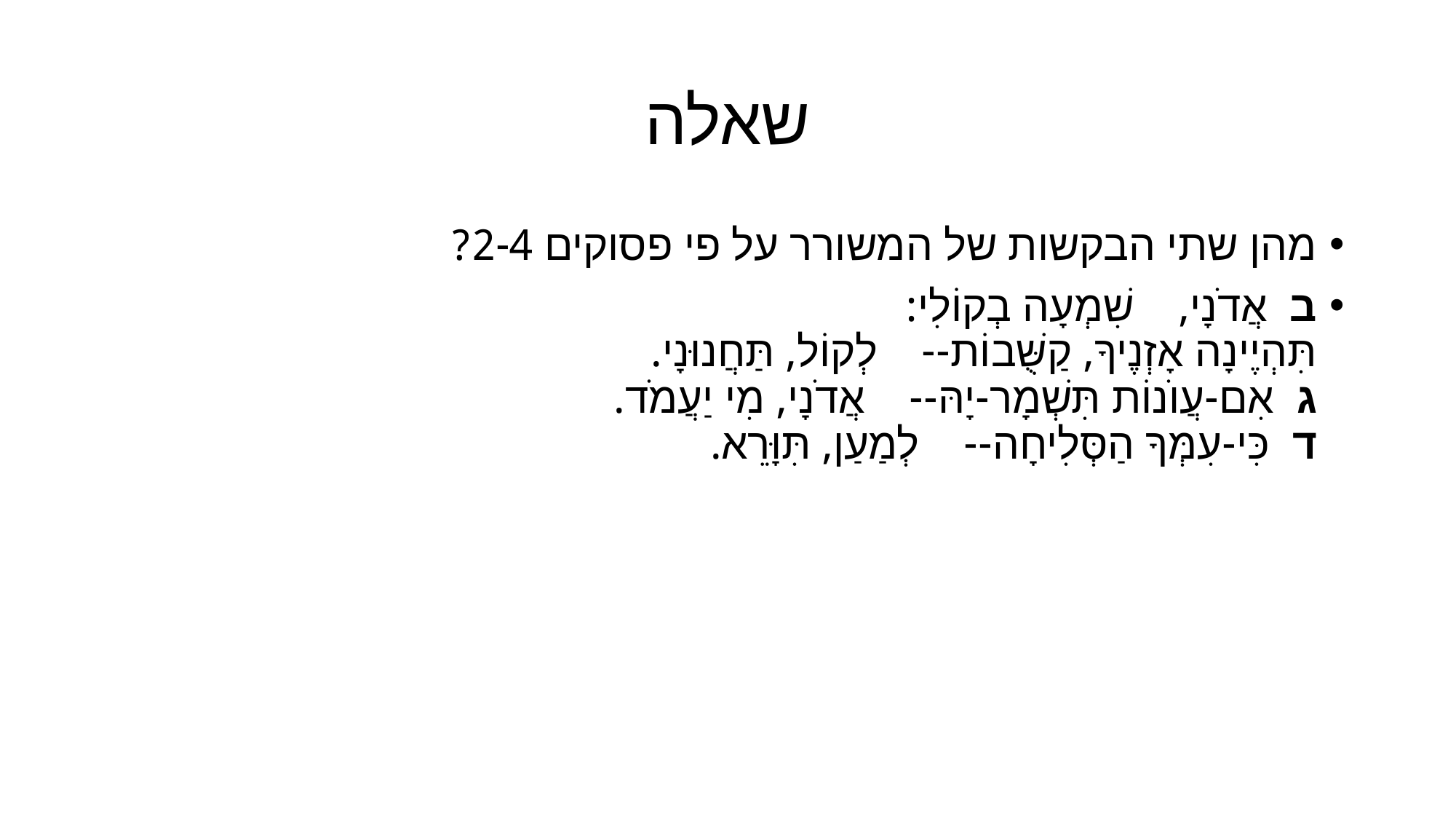

# שאלה
מהן שתי הבקשות של המשורר על פי פסוקים 2-4?
ב  אֲדֹנָי,    שִׁמְעָה בְקוֹלִי:
תִּהְיֶינָה אָזְנֶיךָ, קַשֻּׁבוֹת--    לְקוֹל, תַּחֲנוּנָי.
ג  אִם-עֲוֺנוֹת תִּשְׁמָר-יָהּ--    אֲדֹנָי, מִי יַעֲמֹד.
ד  כִּי-עִמְּךָ הַסְּלִיחָה--    לְמַעַן, תִּוָּרֵא.